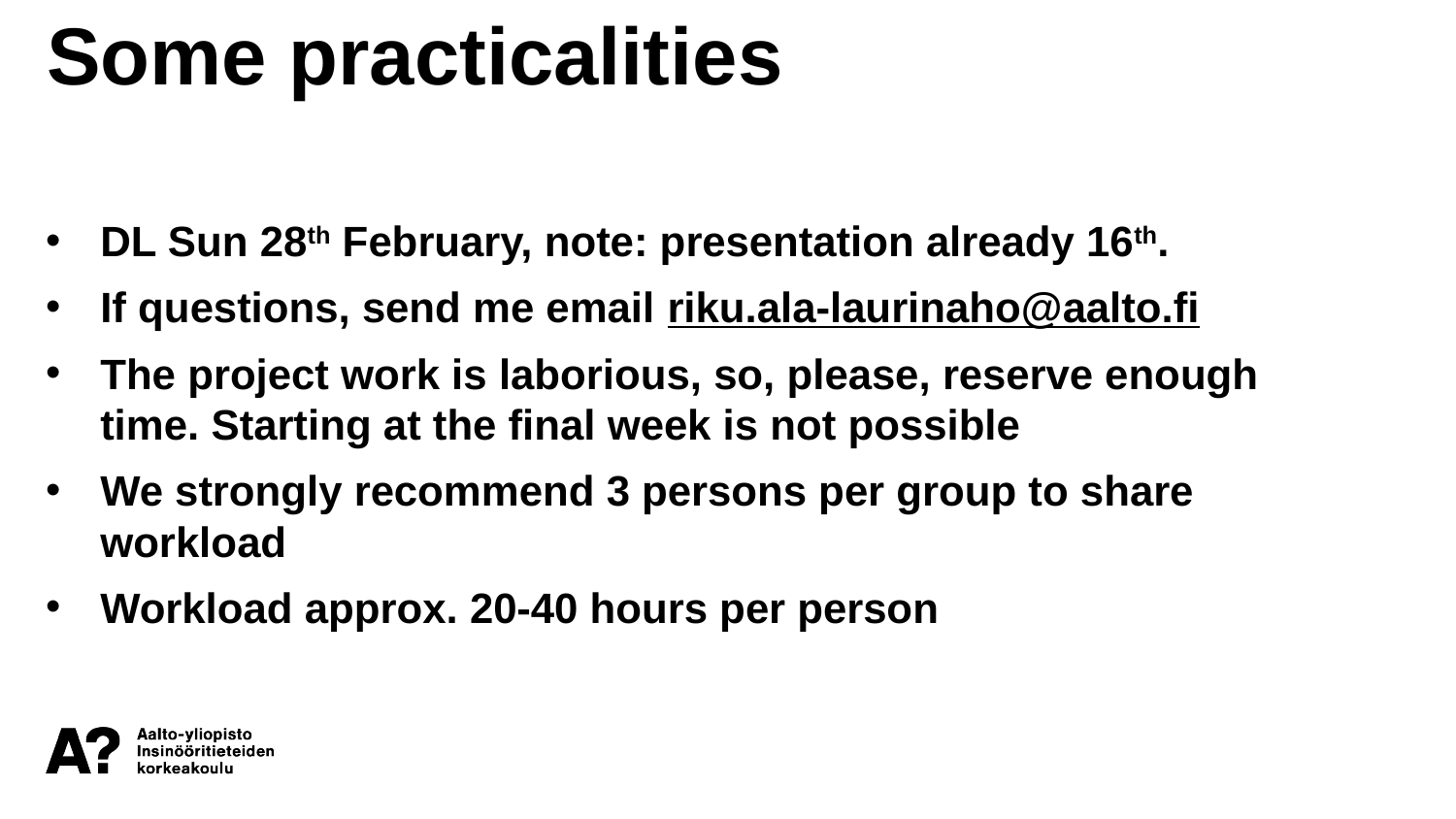

Some practicalities
DL Sun 28th February, note: presentation already 16th.
If questions, send me email riku.ala-laurinaho@aalto.fi
The project work is laborious, so, please, reserve enough time. Starting at the final week is not possible
We strongly recommend 3 persons per group to share workload
Workload approx. 20-40 hours per person